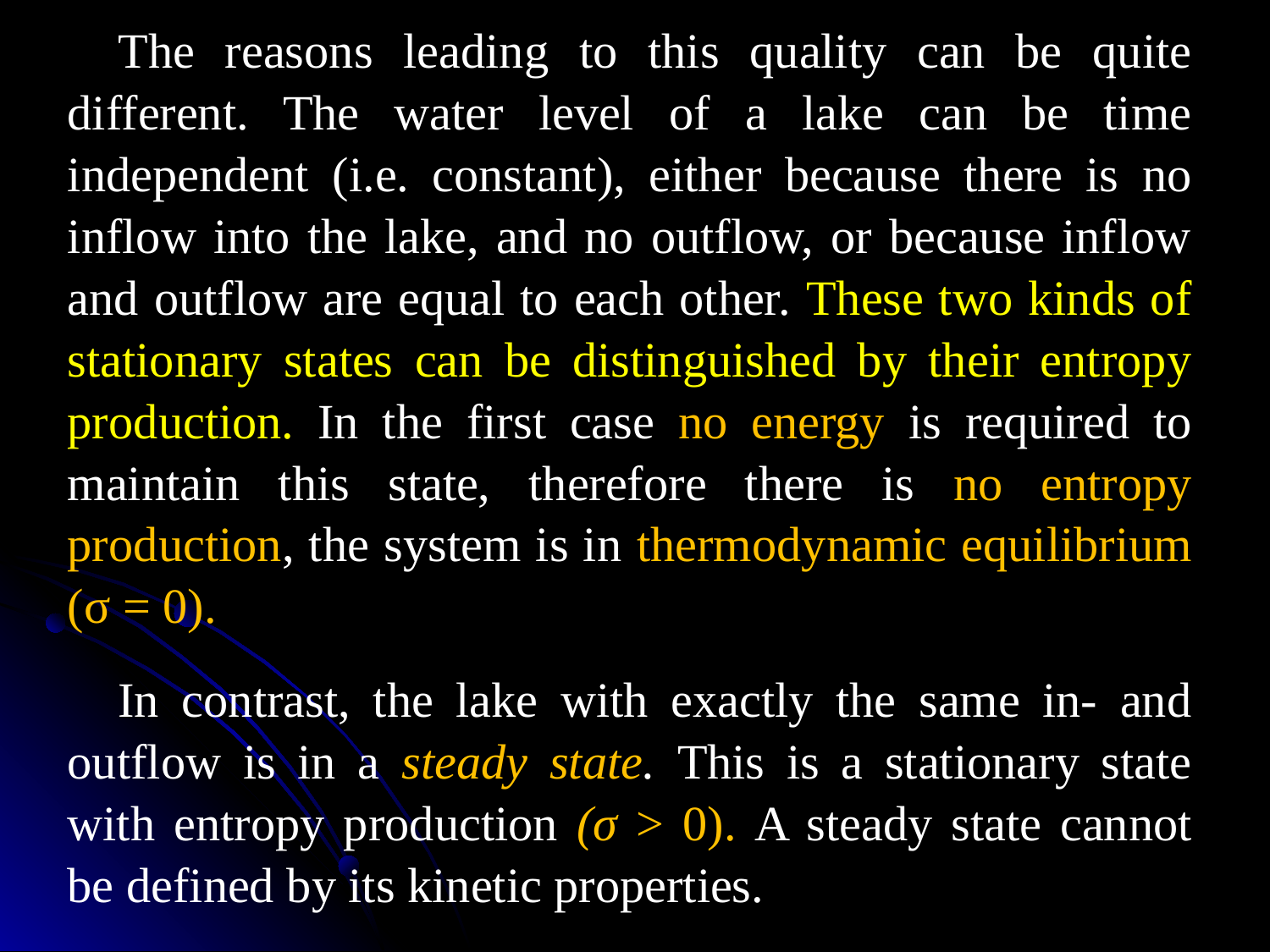

The reasons leading to this quality can be quite different. The water level of a lake can be time independent (i.e. constant), either because there is no inflow into the lake, and no outflow, or because inflow and outflow are equal to each other. These two kinds of stationary states can be distinguished by their entropy production. In the first case no energy is required to maintain this state, therefore there is no entropy production, the system is in thermodynamic equilibrium (σ = 0).
In contrast, the lake with exactly the same in- and outflow is in a steady state. This is a stationary state with entropy production (σ > 0). A steady state cannot be defined by its kinetic properties.